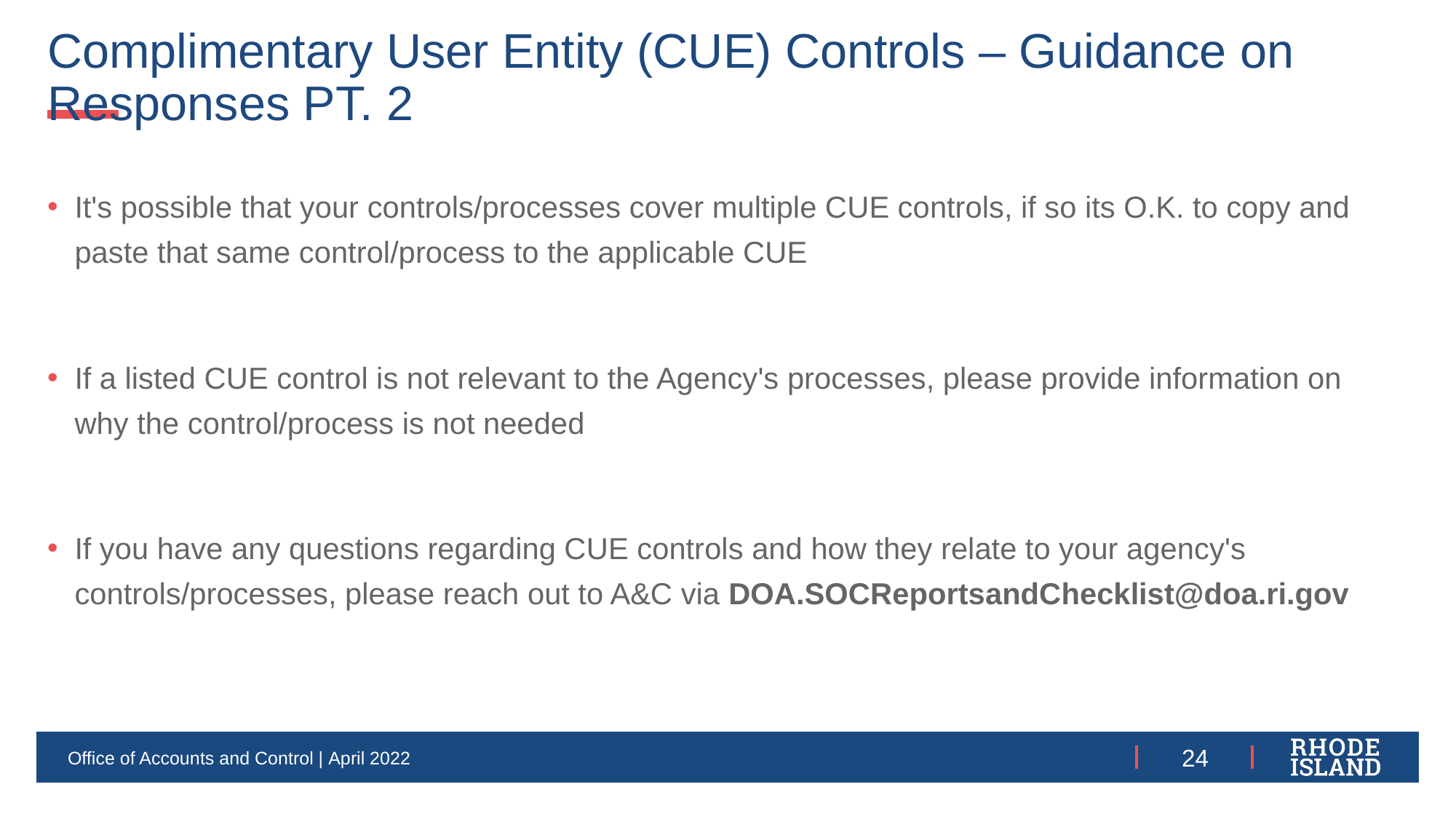

# Complimentary User Entity (CUE) Controls – Guidance on Responses PT. 2

It's possible that your controls/processes cover multiple CUE controls, if so its O.K. to copy and paste that same control/process to the applicable CUE

If a listed CUE control is not relevant to the Agency's processes, please provide information on why the control/process is not needed

If you have any questions regarding CUE controls and how they relate to your agency's controls/processes, please reach out to A&C via DOA.SOCReportsandChecklist@doa.ri.gov
Office of Accounts and Control | April 2022
24